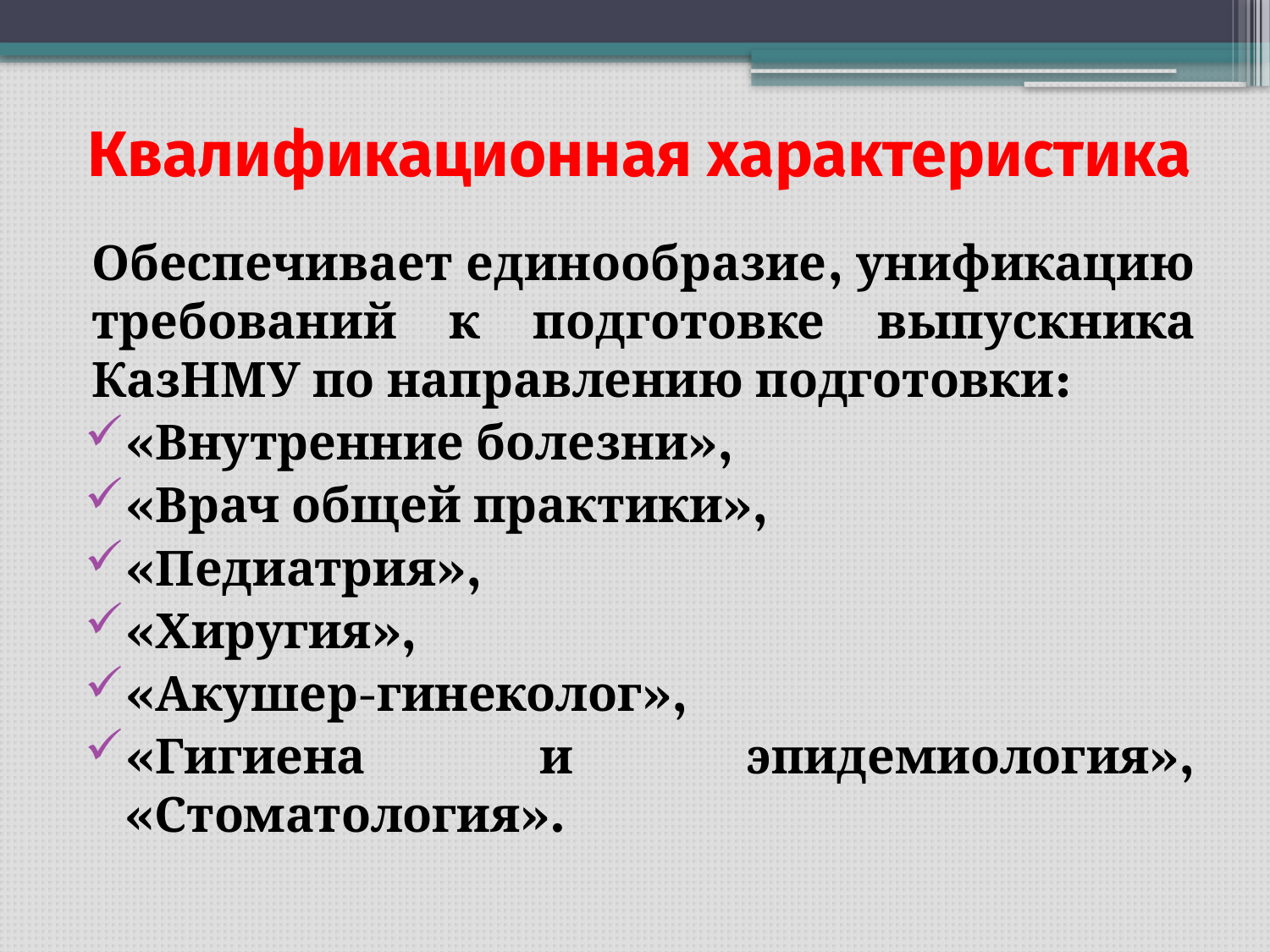

# Квалификационная характеристика
Обеспечивает единообразие, унификацию требований к подготовке выпускника КазНМУ по направлению подготовки:
«Внутренние болезни»,
«Врач общей практики»,
«Педиатрия»,
«Хиругия»,
«Акушер-гинеколог»,
«Гигиена и эпидемиология», «Стоматология».